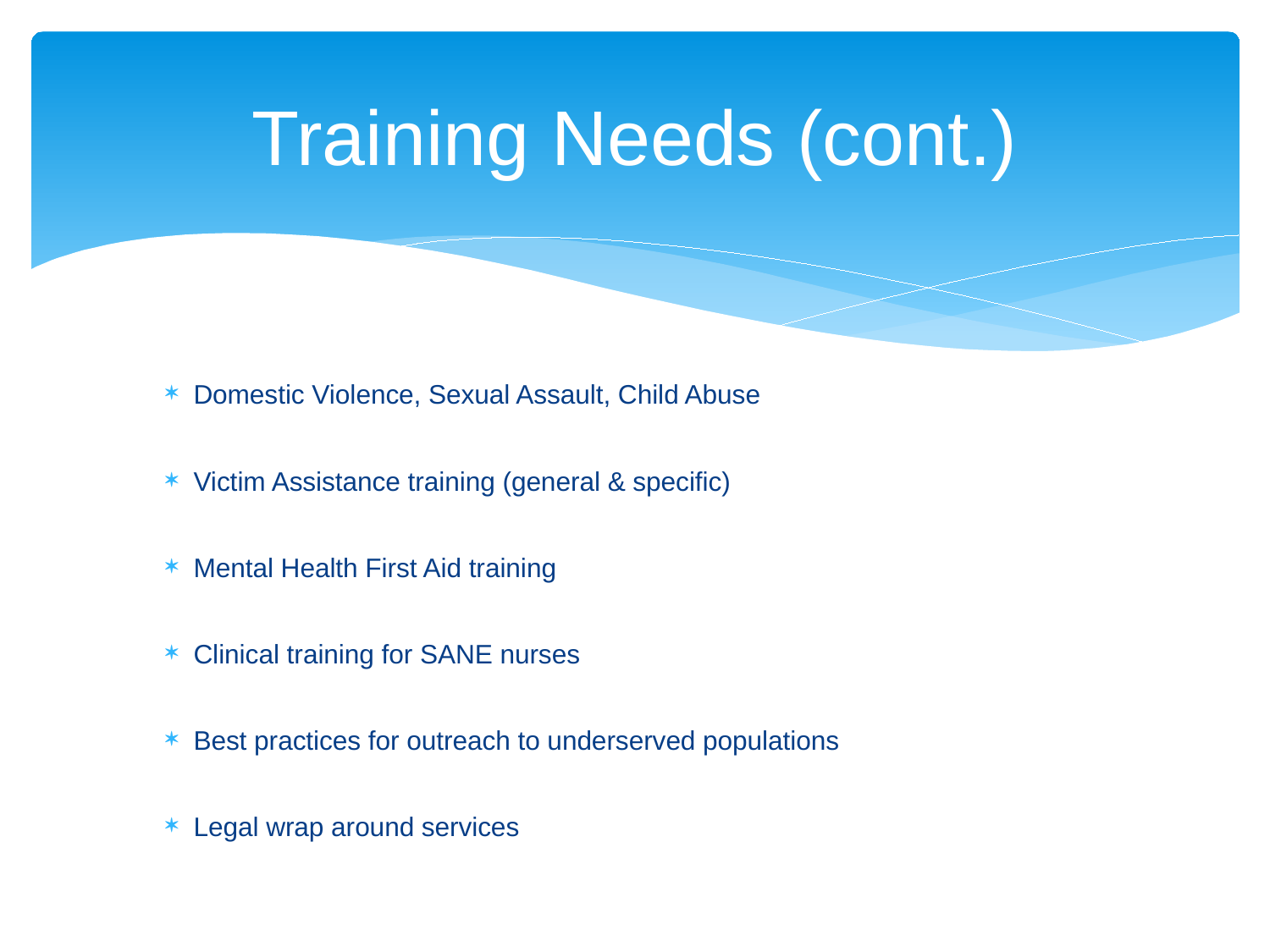

# Training Needs (cont.)
Domestic Violence, Sexual Assault, Child Abuse

Victim Assistance training (general & specific)

Mental Health First Aid training

Clinical training for SANE nurses

Best practices for outreach to underserved populations

Legal wrap around services